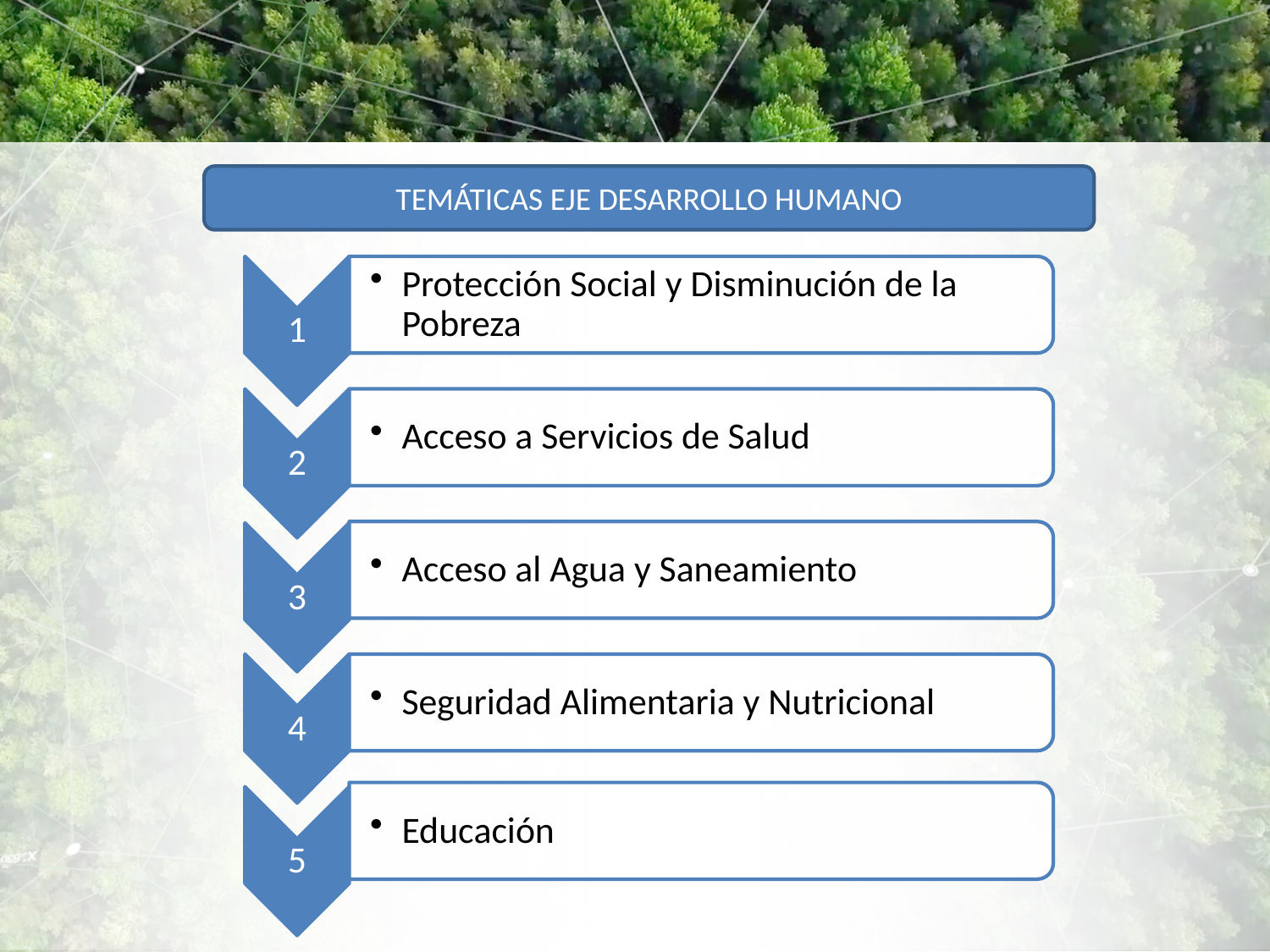

TEMÁTICAS EJE DESARROLLO HUMANO
1
Protección Social y Disminución de la Pobreza
2
Acceso a Servicios de Salud
3
Acceso al Agua y Saneamiento
4
Seguridad Alimentaria y Nutricional
5
Educación